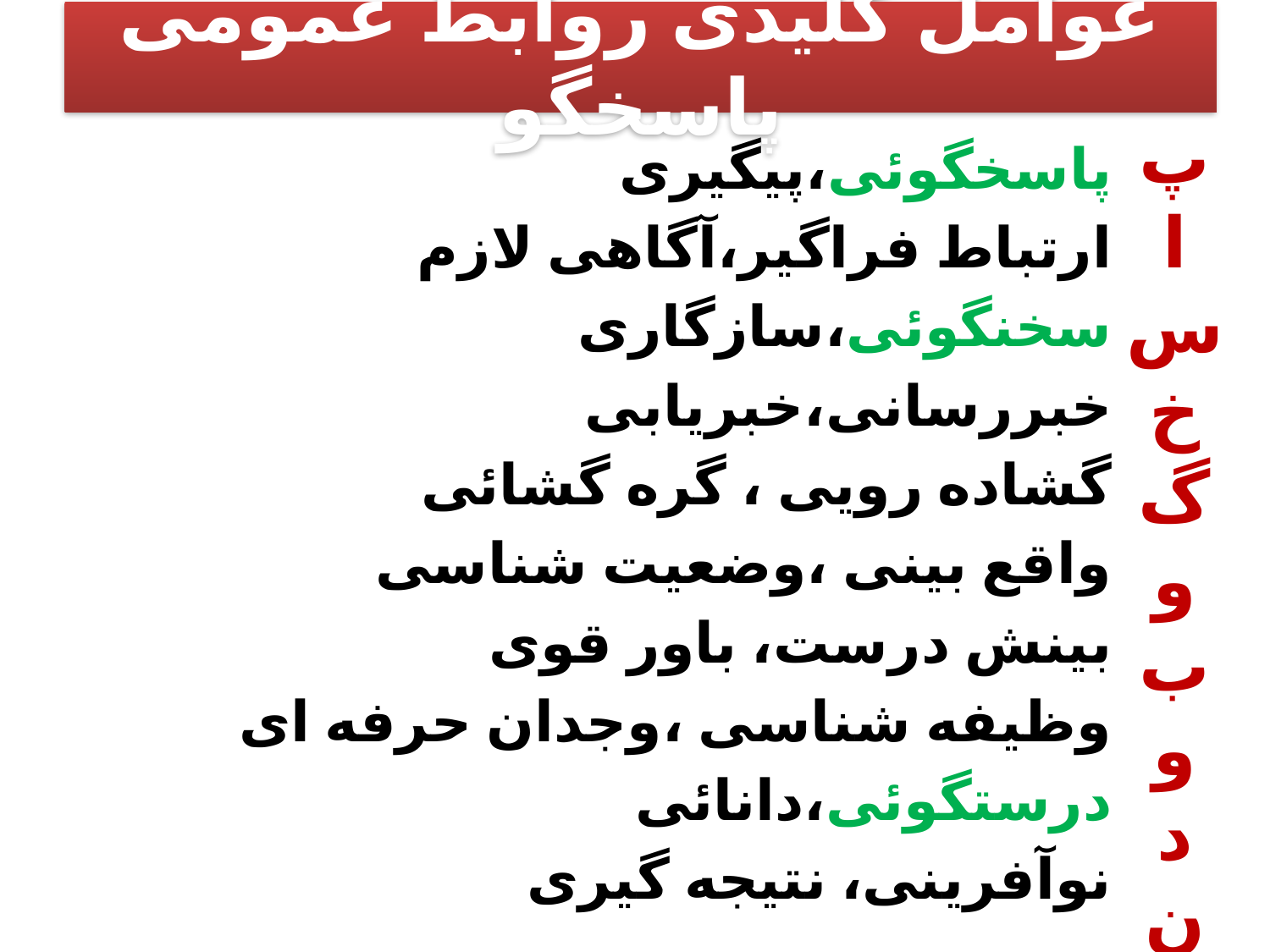

# عوامل کلیدی روابط عمومی پاسخگو
پاسخگوئی،پیگیری
ارتباط فراگیر،آگاهی لازم
سخنگوئی،سازگاری
خبررسانی،خبریابی
گشاده رویی ، گره گشائی
واقع بینی ،وضعیت شناسی
بینش درست، باور قوی
وظیفه شناسی ،وجدان حرفه ای
درستگوئی،دانائی
نوآفرینی، نتیجه گیری
پ
ا
س
خ
گ
و
ب
و
د
ن